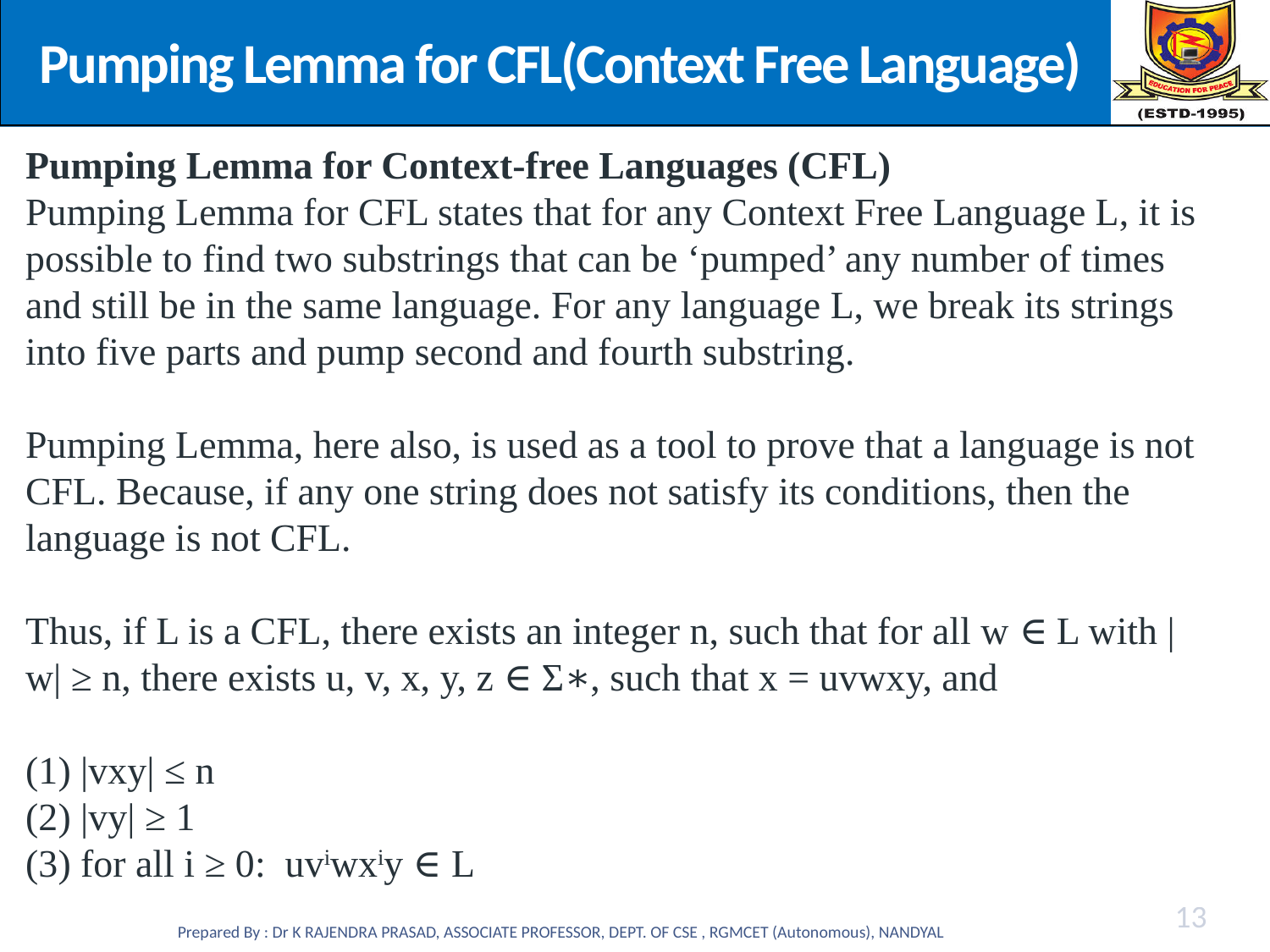

Pumping Lemma for CFL(Context Free Language)
Pumping Lemma for Context-free Languages (CFL)
Pumping Lemma for CFL states that for any Context Free Language L, it is possible to find two substrings that can be ‘pumped’ any number of times and still be in the same language. For any language L, we break its strings into five parts and pump second and fourth substring.
Pumping Lemma, here also, is used as a tool to prove that a language is not CFL. Because, if any one string does not satisfy its conditions, then the language is not CFL.
Thus, if L is a CFL, there exists an integer n, such that for all w ∈ L with |w| ≥ n, there exists u, v, x, y, z ∈ Σ∗, such that x = uvwxy, and
(1) |vxy| ≤ n
(2) |vy| ≥ 1
(3) for all i ≥ 0:  uviwxiy ∈ L
Prepared By : Dr K RAJENDRA PRASAD, ASSOCIATE PROFESSOR, DEPT. OF CSE , RGMCET (Autonomous), NANDYAL
13